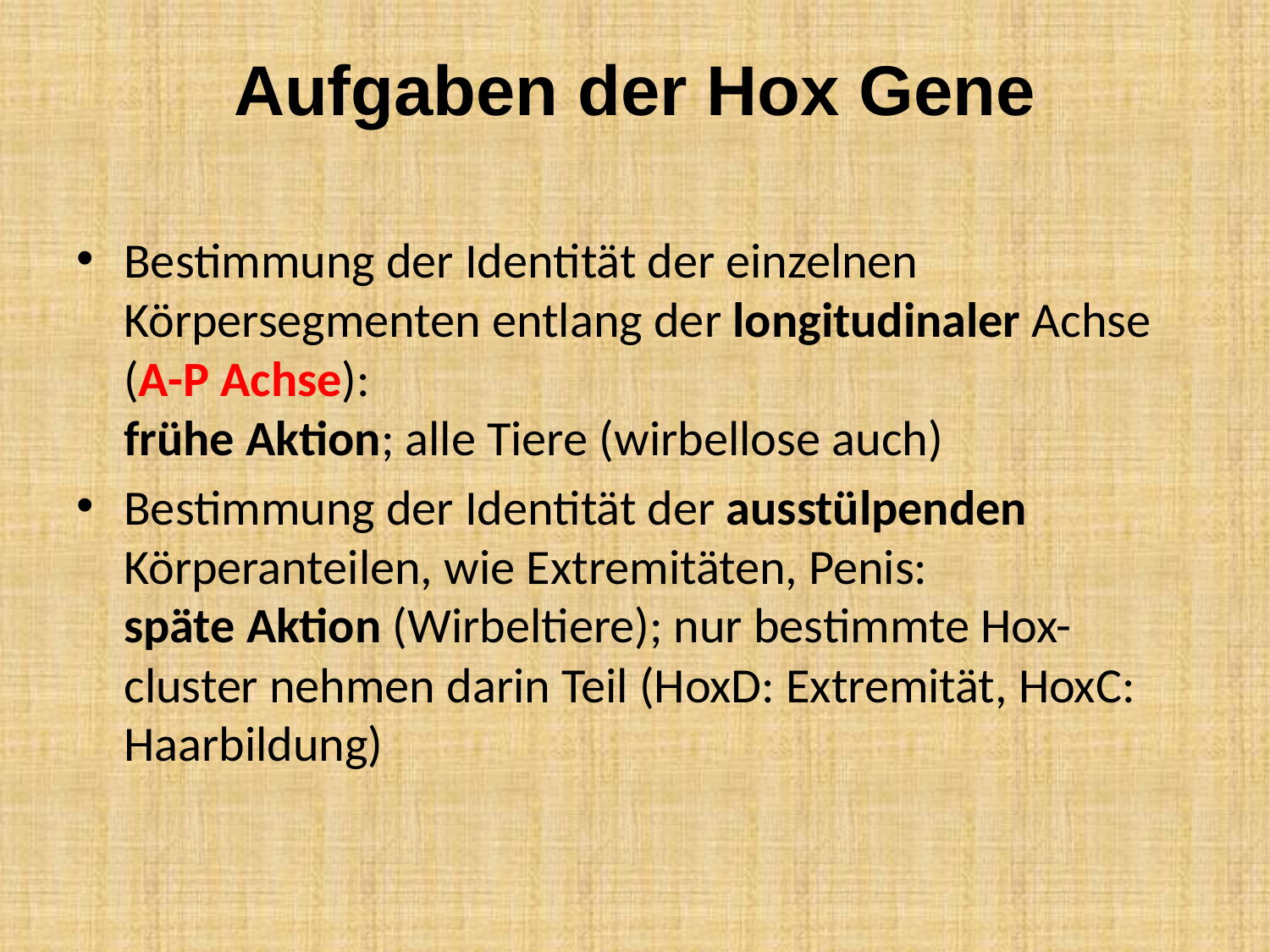

Bestimmung der Identität der einzelnen Körpersegmenten entlang der longitudinaler Achse (A-P Achse):
frühe Aktion; alle Tiere (wirbellose auch)
Bestimmung der Identität der ausstülpenden Körperanteilen, wie Extremitäten, Penis:
späte Aktion (Wirbeltiere); nur bestimmte Hox-cluster nehmen darin Teil (HoxD: Extremität, HoxC: Haarbildung)
Aufgaben der Hox Gene